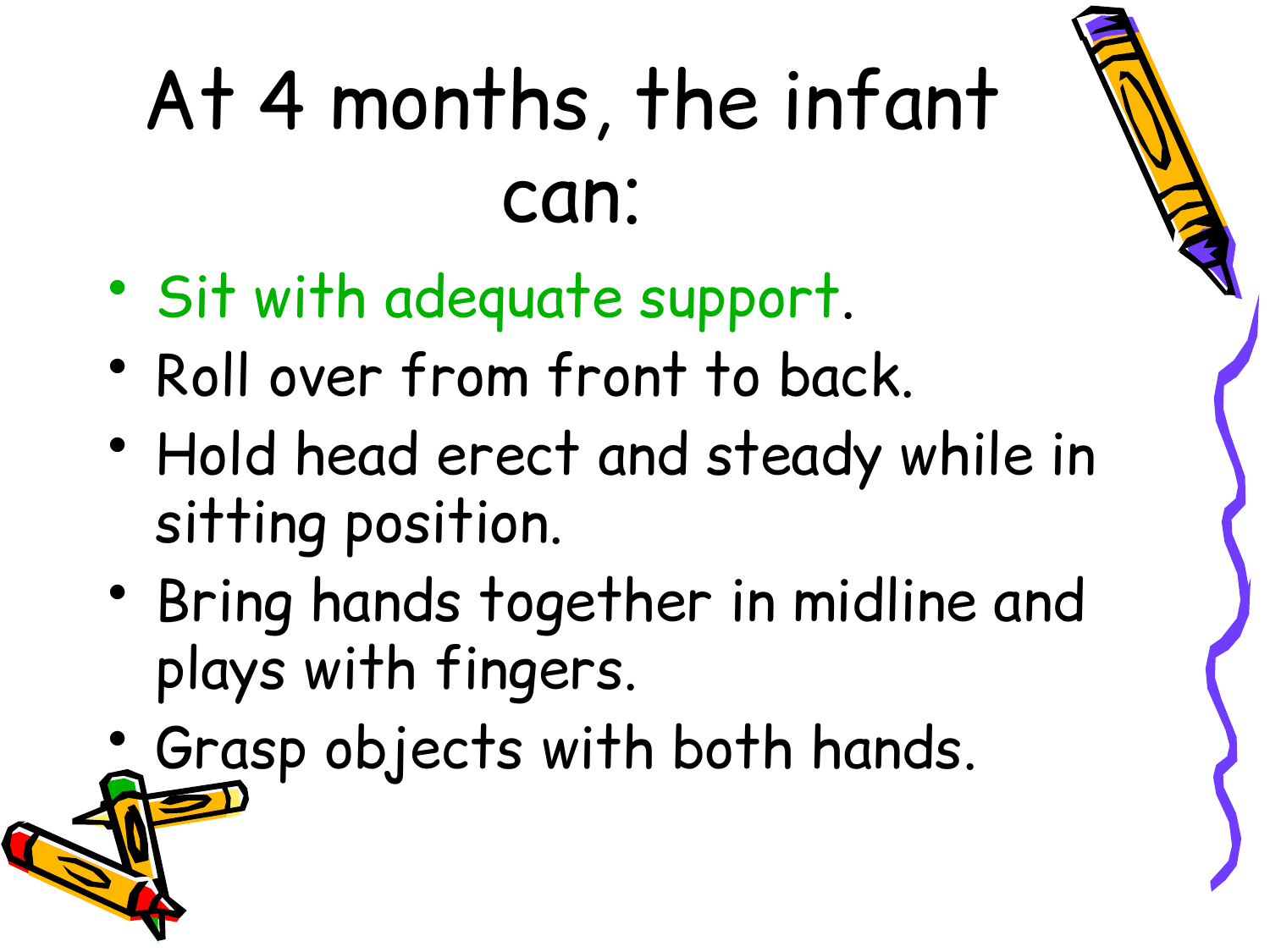

# At 4 months, the infant can:
Sit with adequate support.
Roll over from front to back.
Hold head erect and steady while in sitting position.
Bring hands together in midline and plays with fingers.
Grasp objects with both hands.